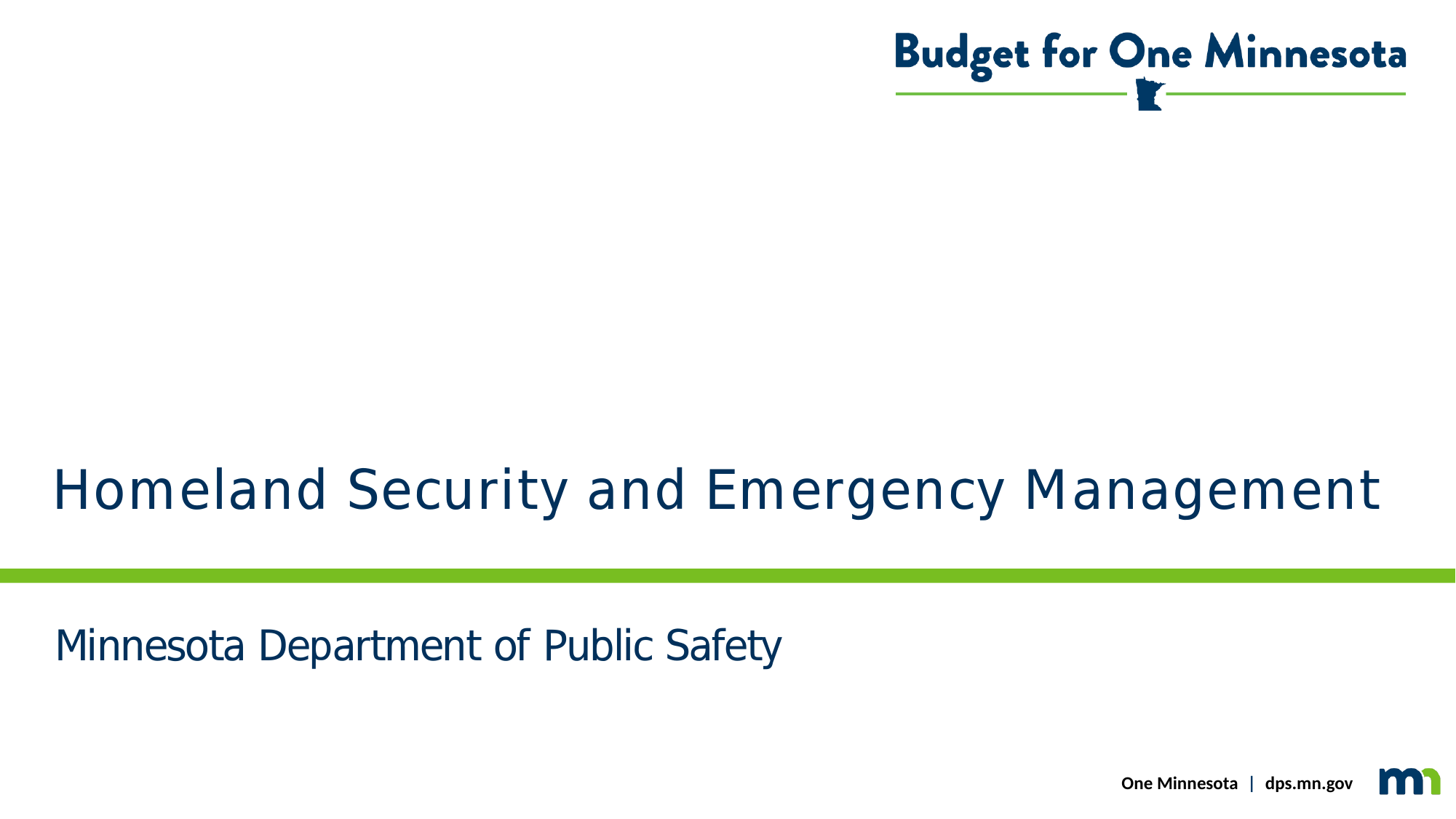

# Homeland Security and Emergency Management
Minnesota Department of Public Safety
One Minnesota | dps.mn.gov